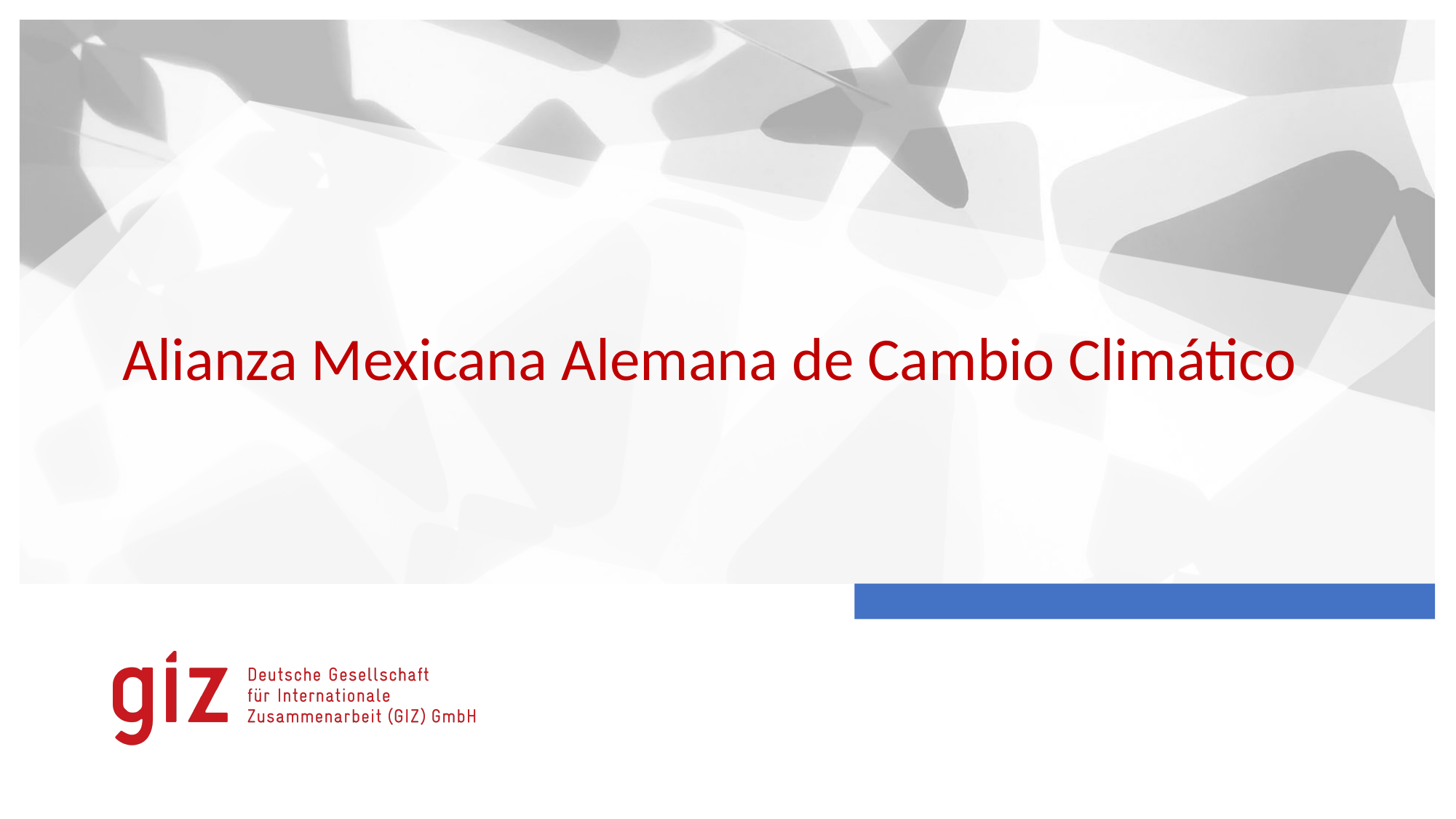

# Alianza Mexicana Alemana de Cambio Climático